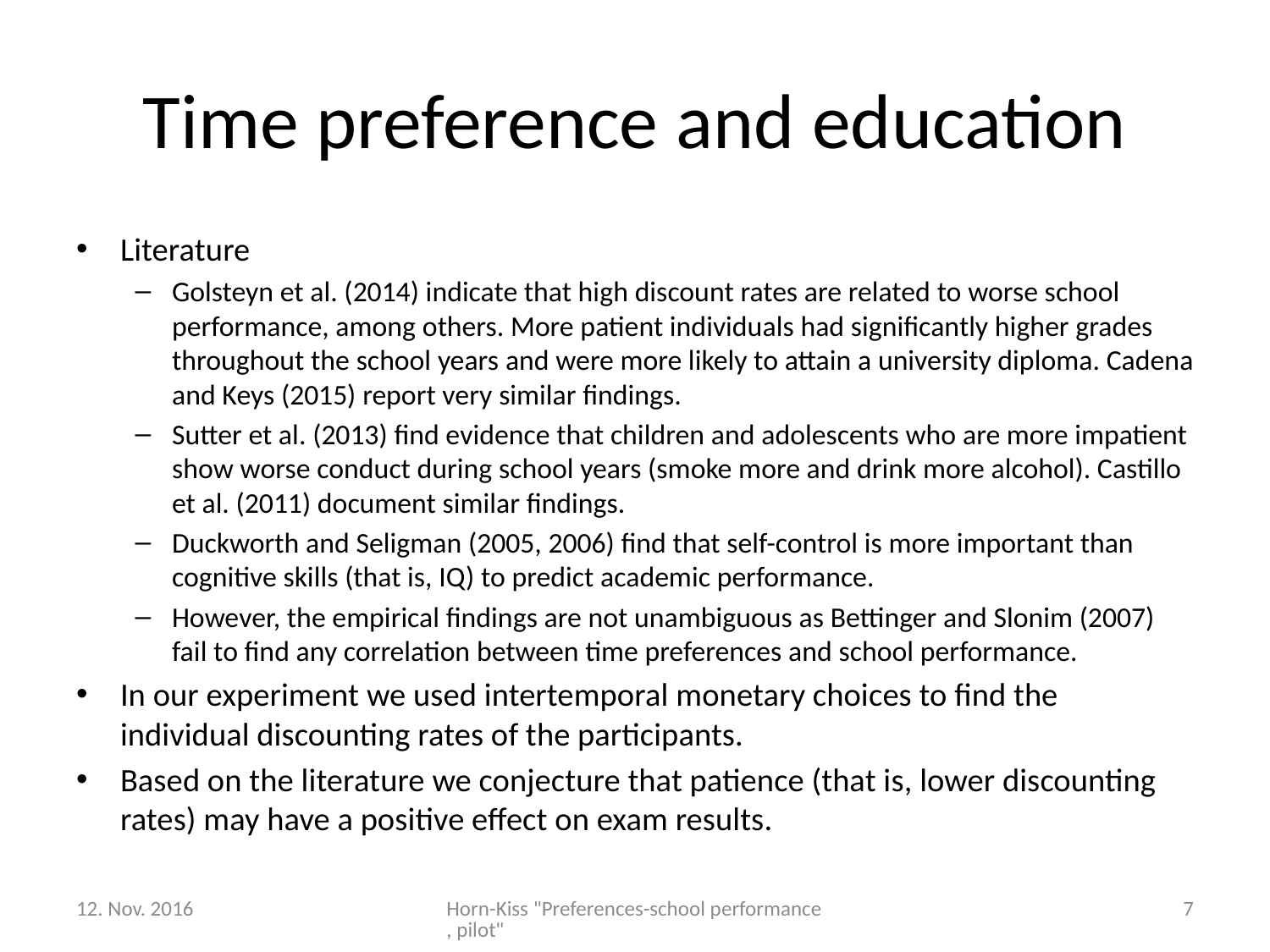

# Time preference and education
Literature
Golsteyn et al. (2014) indicate that high discount rates are related to worse school performance, among others. More patient individuals had significantly higher grades throughout the school years and were more likely to attain a university diploma. Cadena and Keys (2015) report very similar findings.
Sutter et al. (2013) find evidence that children and adolescents who are more impatient show worse conduct during school years (smoke more and drink more alcohol). Castillo et al. (2011) document similar findings.
Duckworth and Seligman (2005, 2006) find that self-control is more important than cognitive skills (that is, IQ) to predict academic performance.
However, the empirical findings are not unambiguous as Bettinger and Slonim (2007) fail to find any correlation between time preferences and school performance.
In our experiment we used intertemporal monetary choices to find the individual discounting rates of the participants.
Based on the literature we conjecture that patience (that is, lower discounting rates) may have a positive effect on exam results.
12. Nov. 2016
Horn-Kiss "Preferences-school performance, pilot"
7